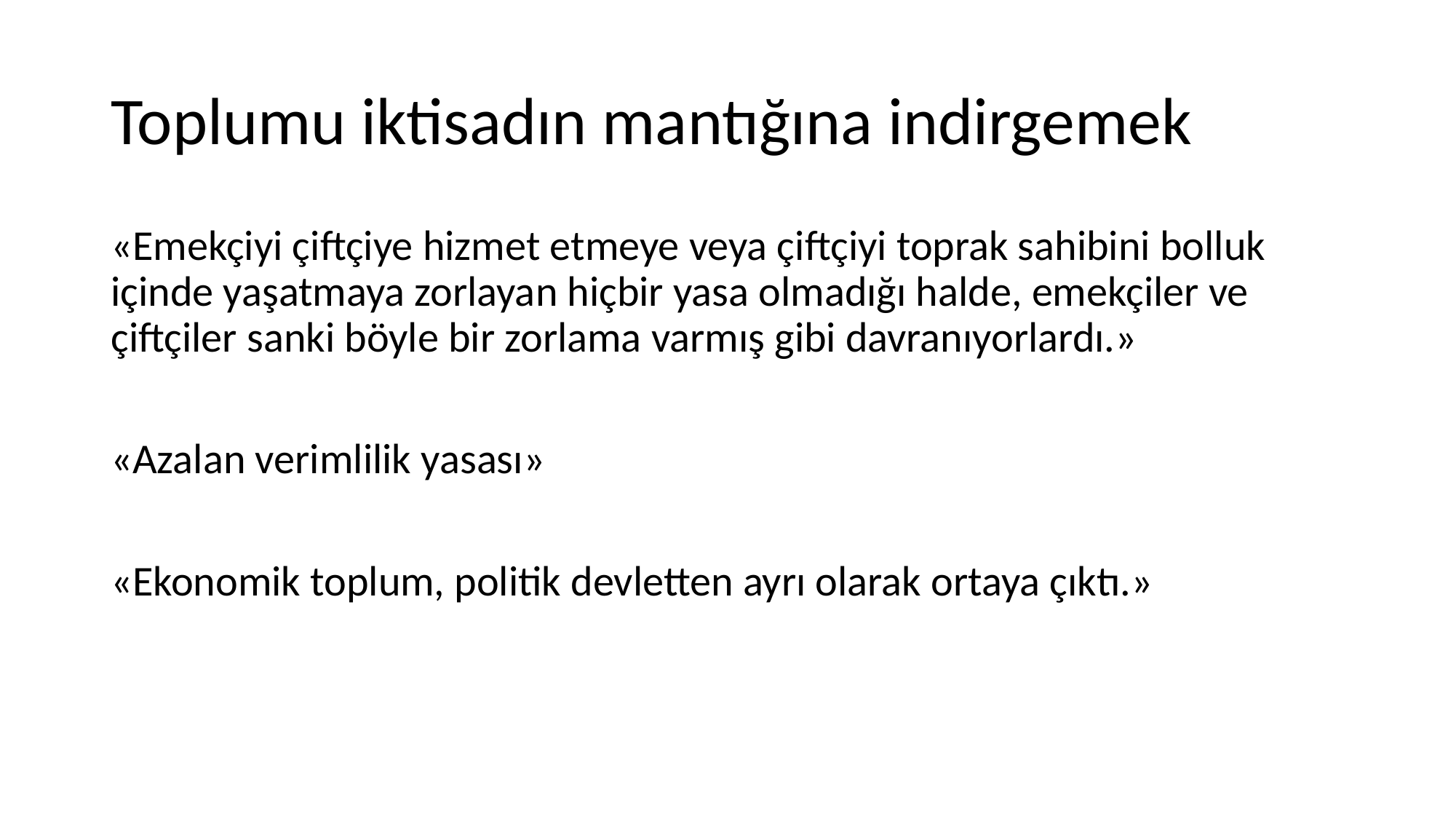

# Toplumu iktisadın mantığına indirgemek
«Emekçiyi çiftçiye hizmet etmeye veya çiftçiyi toprak sahibini bolluk içinde yaşatmaya zorlayan hiçbir yasa olmadığı halde, emekçiler ve çiftçiler sanki böyle bir zorlama varmış gibi davranıyorlardı.»

«Azalan verimlilik yasası»

«Ekonomik toplum, politik devletten ayrı olarak ortaya çıktı.»